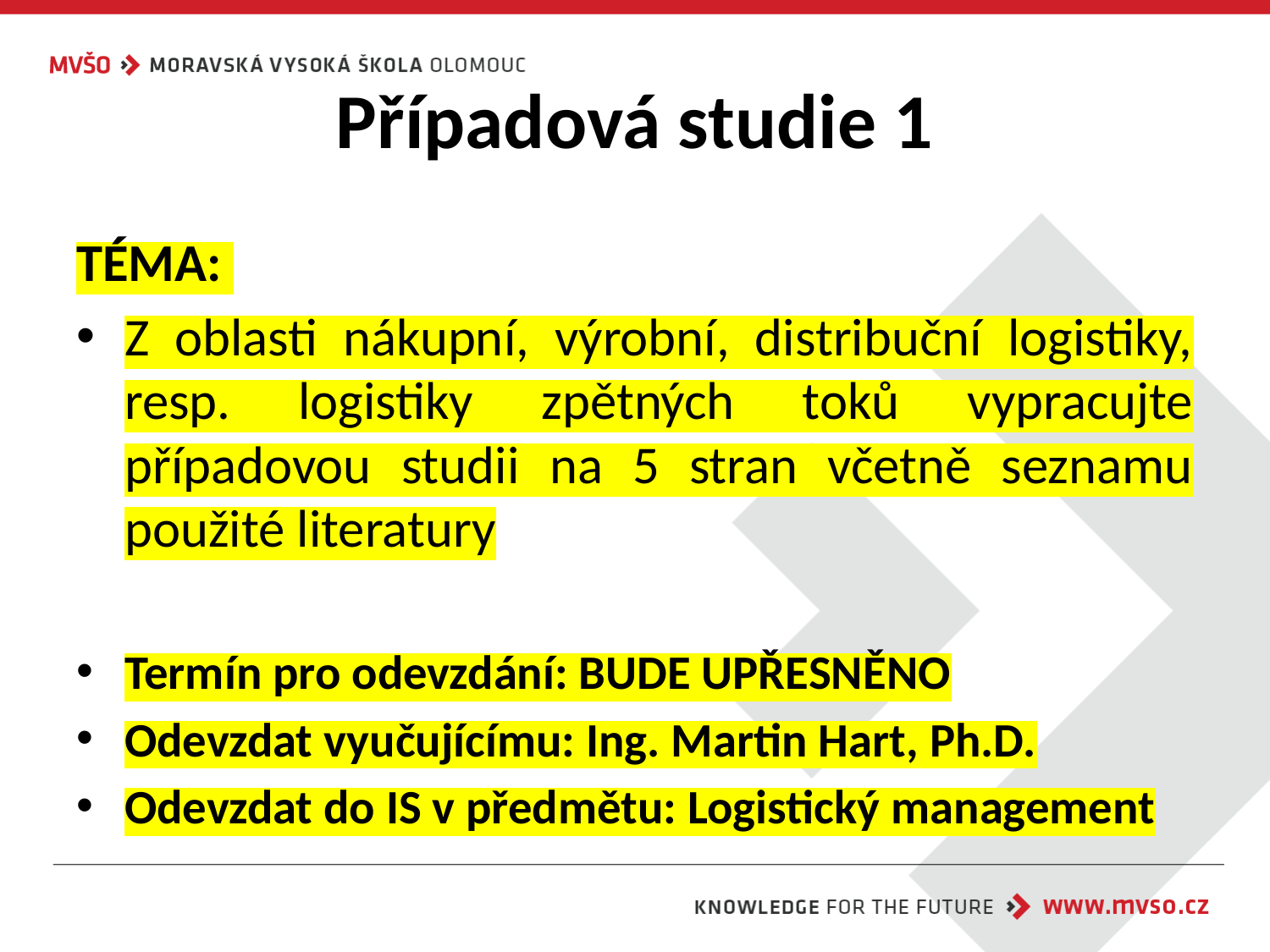

# Případová studie 1
TÉMA:
Z oblasti nákupní, výrobní, distribuční logistiky, resp. logistiky zpětných toků vypracujte případovou studii na 5 stran včetně seznamu použité literatury

Termín pro odevzdání: BUDE UPŘESNĚNO
Odevzdat vyučujícímu: Ing. Martin Hart, Ph.D.
Odevzdat do IS v předmětu: Logistický management